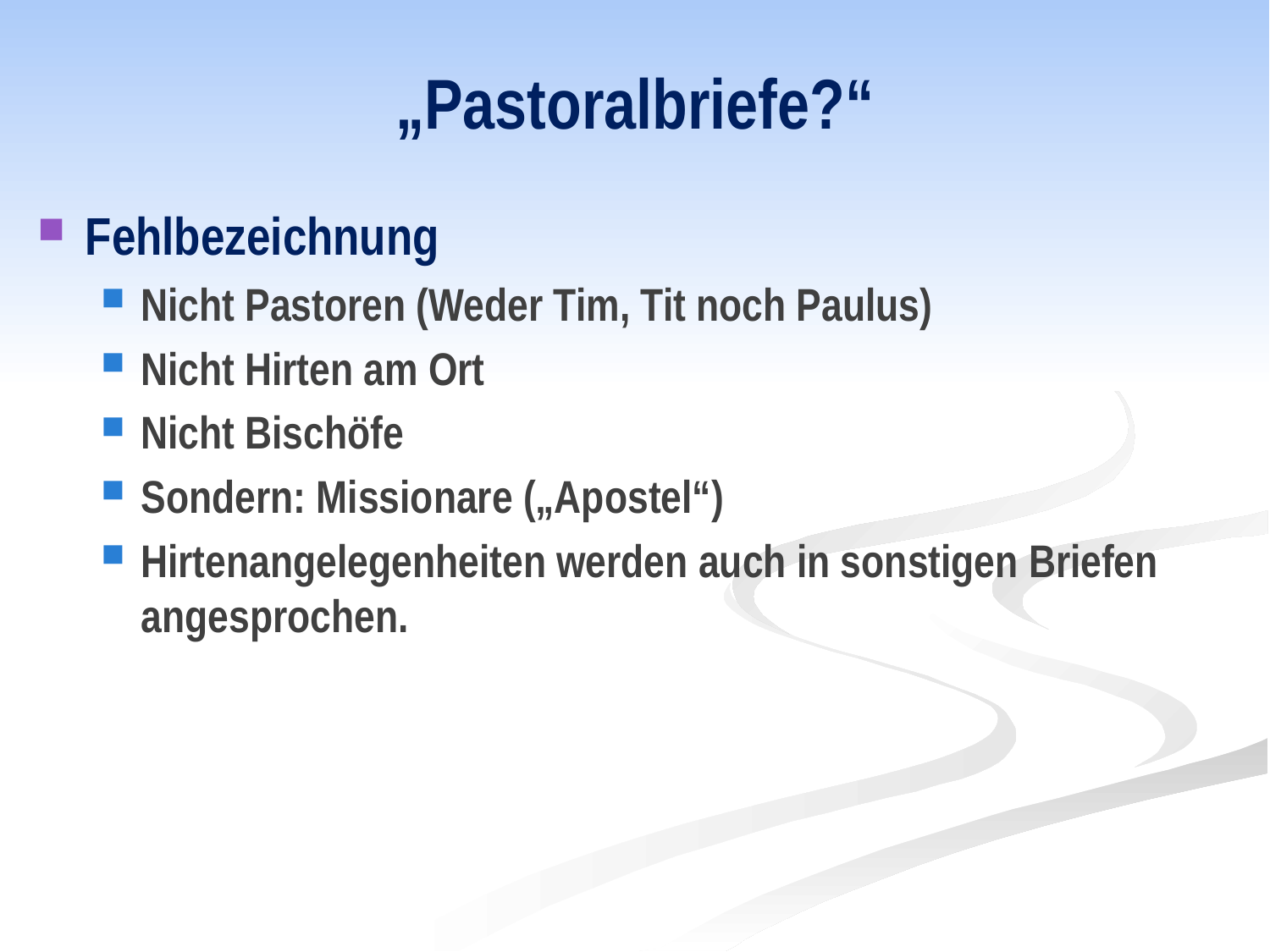

# „Pastoralbriefe?“
Fehlbezeichnung
Nicht Pastoren (Weder Tim, Tit noch Paulus)
Nicht Hirten am Ort
Nicht Bischöfe
Sondern: Missionare („Apostel“)
Hirtenangelegenheiten werden auch in sonstigen Briefen angesprochen.